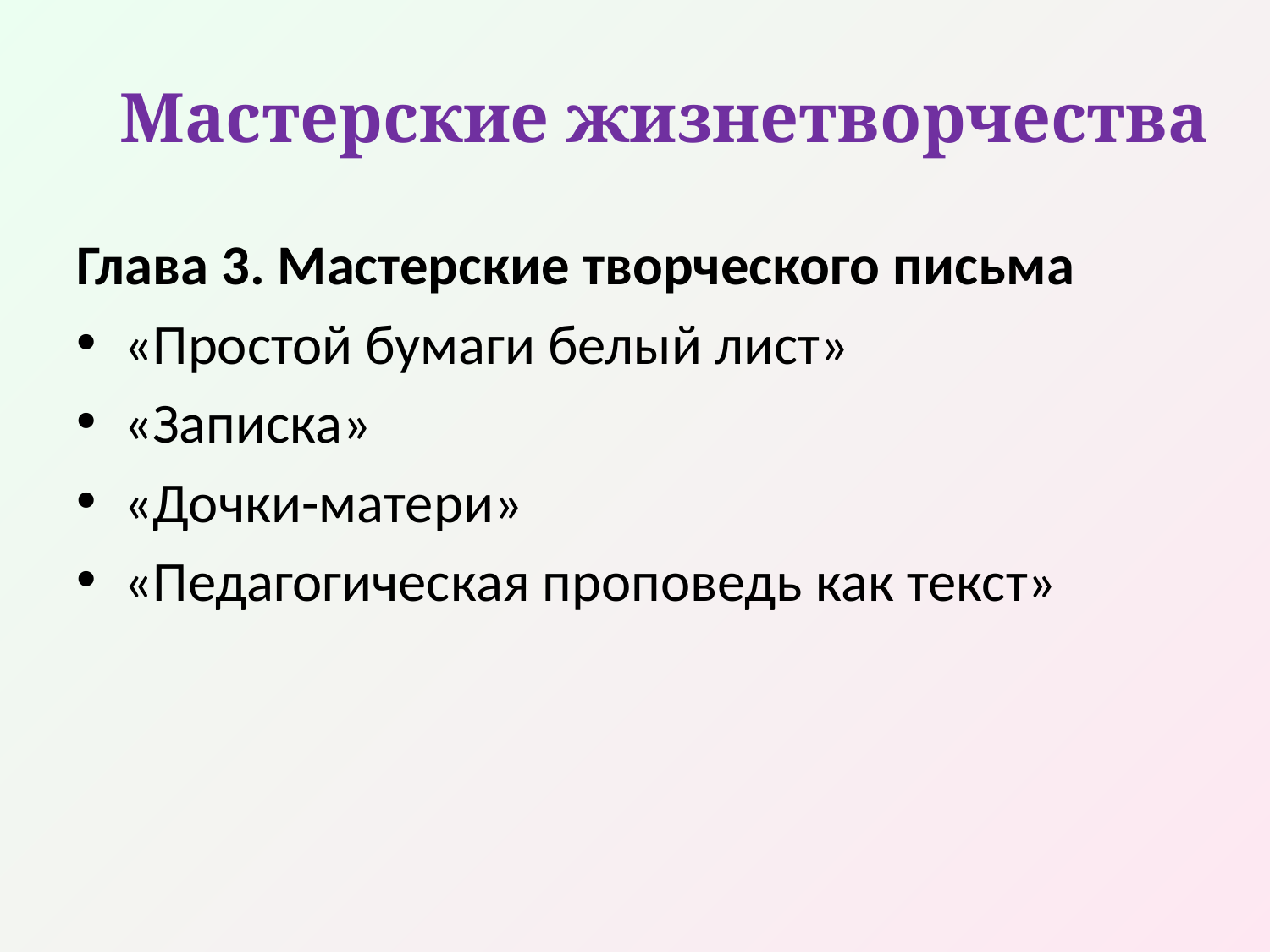

# Мастерские жизнетворчества
Глава 3. Мастерские творческого письма
«Простой бумаги белый лист»
«Записка»
«Дочки-матери»
«Педагогическая проповедь как текст»